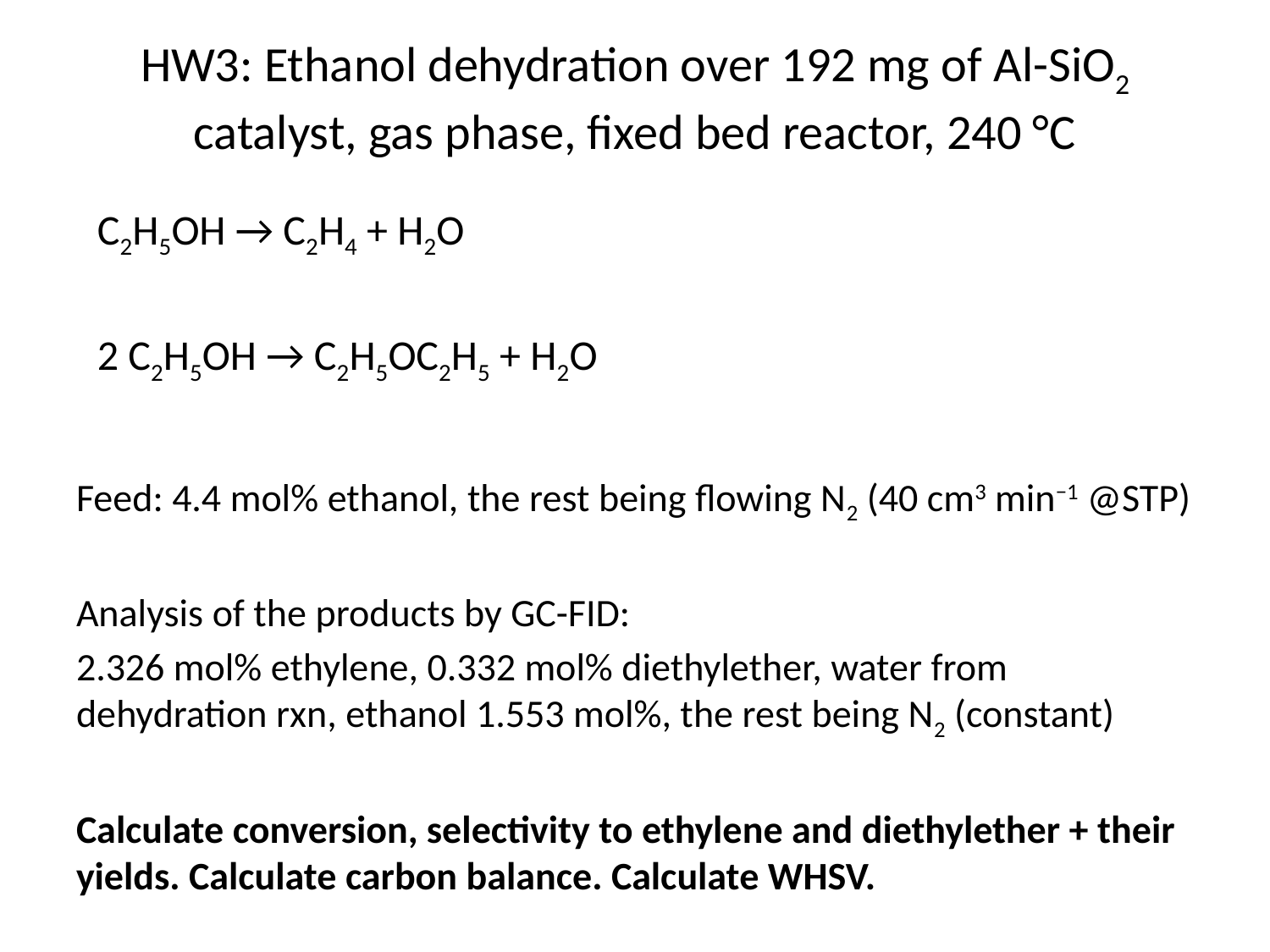

HW3: Ethanol dehydration over 192 mg of Al-SiO2 catalyst, gas phase, fixed bed reactor, 240 °C
C2H5OH → C2H4 + H2O

2 C2H5OH → C2H5OC2H5 + H2O

Feed: 4.4 mol% ethanol, the rest being flowing N2 (40 cm3 min−1 @STP)

Analysis of the products by GC-FID:
2.326 mol% ethylene, 0.332 mol% diethylether, water from dehydration rxn, ethanol 1.553 mol%, the rest being N2 (constant)

Calculate conversion, selectivity to ethylene and diethylether + their yields. Calculate carbon balance. Calculate WHSV.